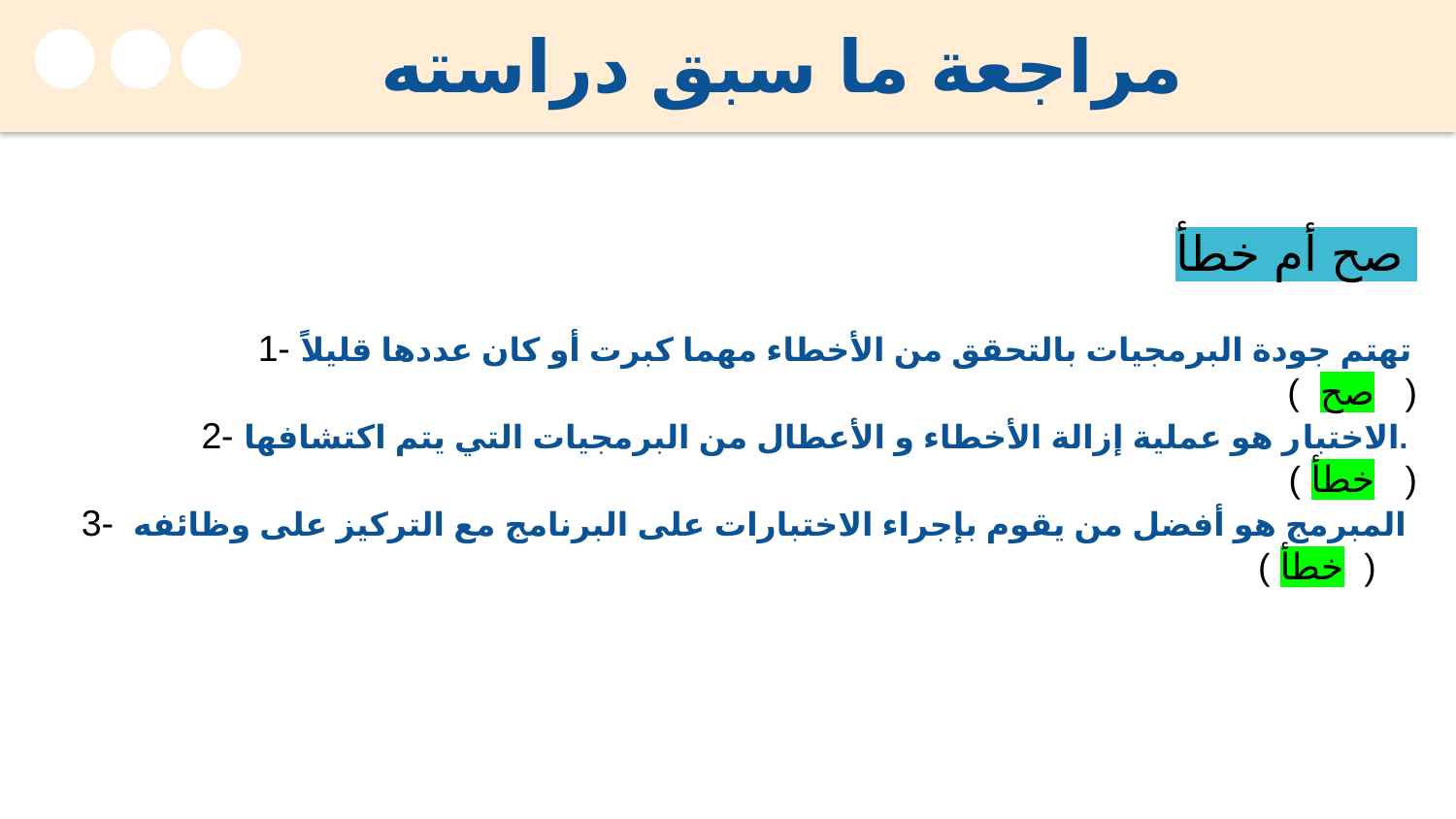

مراجعة ما سبق دراسته

 صح أم خطأ

1- تهتم جودة البرمجيات بالتحقق من الأخطاء مهما كبرت أو كان عددها قليلاً
                                                                                                        (  صح   )
2- الاختبار هو عملية إزالة الأخطاء و الأعطال من البرمجيات التي يتم اكتشافها.
                                                                                                        ( خطأ   )
3-  المبرمج هو أفضل من يقوم بإجراء الاختبارات على البرنامج مع التركيز على وظائفه
                                                                                                        ( خطأ  )